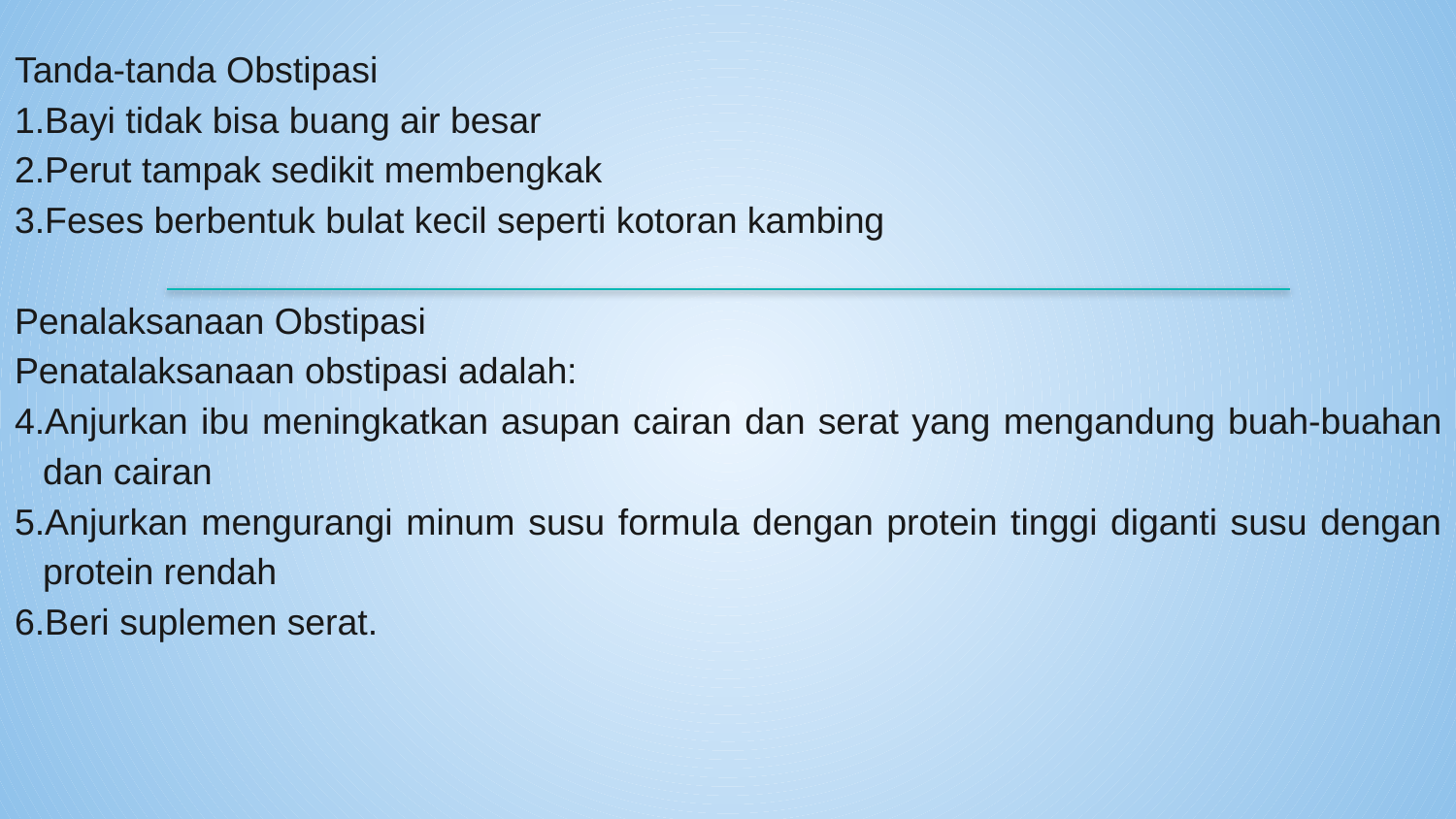

Tanda-tanda Obstipasi
Bayi tidak bisa buang air besar
Perut tampak sedikit membengkak
Feses berbentuk bulat kecil seperti kotoran kambing

Penalaksanaan Obstipasi
Penatalaksanaan obstipasi adalah:
Anjurkan ibu meningkatkan asupan cairan dan serat yang mengandung buah-buahan dan cairan
Anjurkan mengurangi minum susu formula dengan protein tinggi diganti susu dengan protein rendah
Beri suplemen serat.